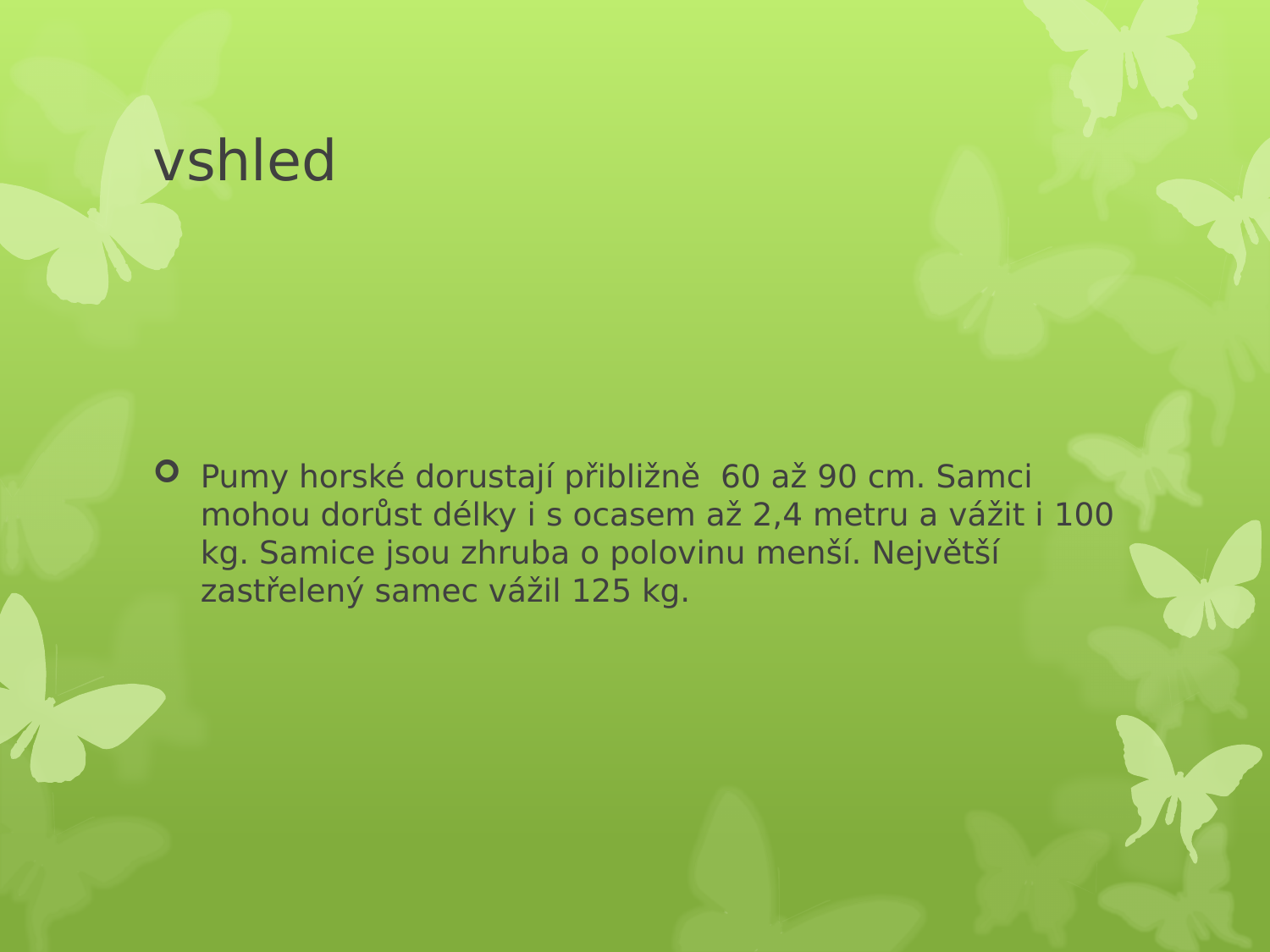

# vshled
Pumy horské dorustají přibližně  60 až 90 cm. Samci mohou dorůst délky i s ocasem až 2,4 metru a vážit i 100 kg. Samice jsou zhruba o polovinu menší. Největší zastřelený samec vážil 125 kg.